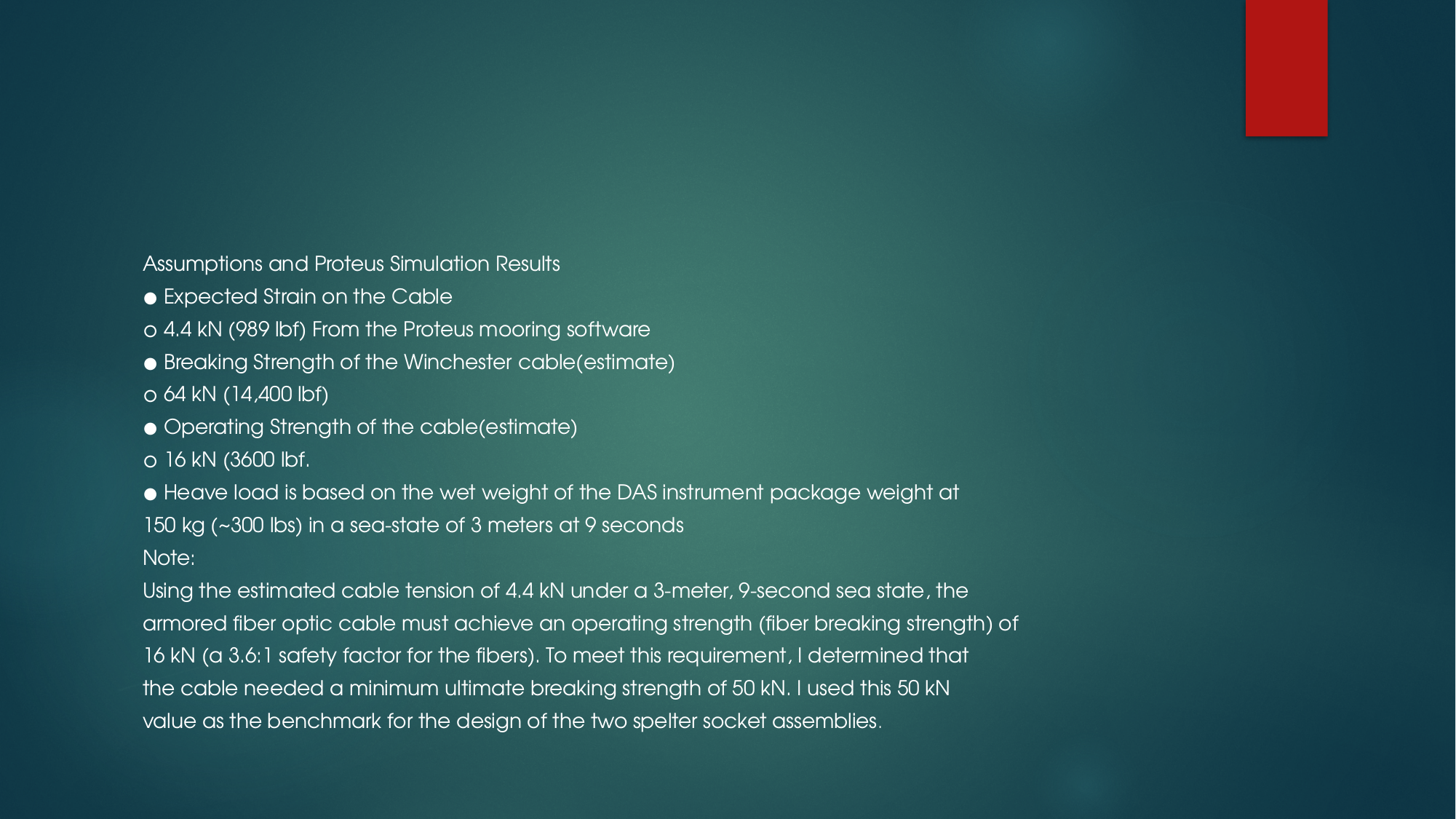

#
Assumptions and Proteus Simulation Results
● Expected Strain on the Cable
○ 4.4 kN (989 lbf) From the Proteus mooring software
● Breaking Strength of the Winchester cable(estimate)
○ 64 kN (14,400 lbf)
● Operating Strength of the cable(estimate)
○ 16 kN (3600 lbf.
● Heave load is based on the wet weight of the DAS instrument package weight at
150 kg (~300 lbs) in a sea-state of 3 meters at 9 seconds
Note:
Using the estimated cable tension of 4.4 kN under a 3-meter, 9-second sea state, the
armored fiber optic cable must achieve an operating strength (fiber breaking strength) of
16 kN (a 3.6:1 safety factor for the fibers). To meet this requirement, I determined that
the cable needed a minimum ultimate breaking strength of 50 kN. I used this 50 kN
value as the benchmark for the design of the two spelter socket assemblies.